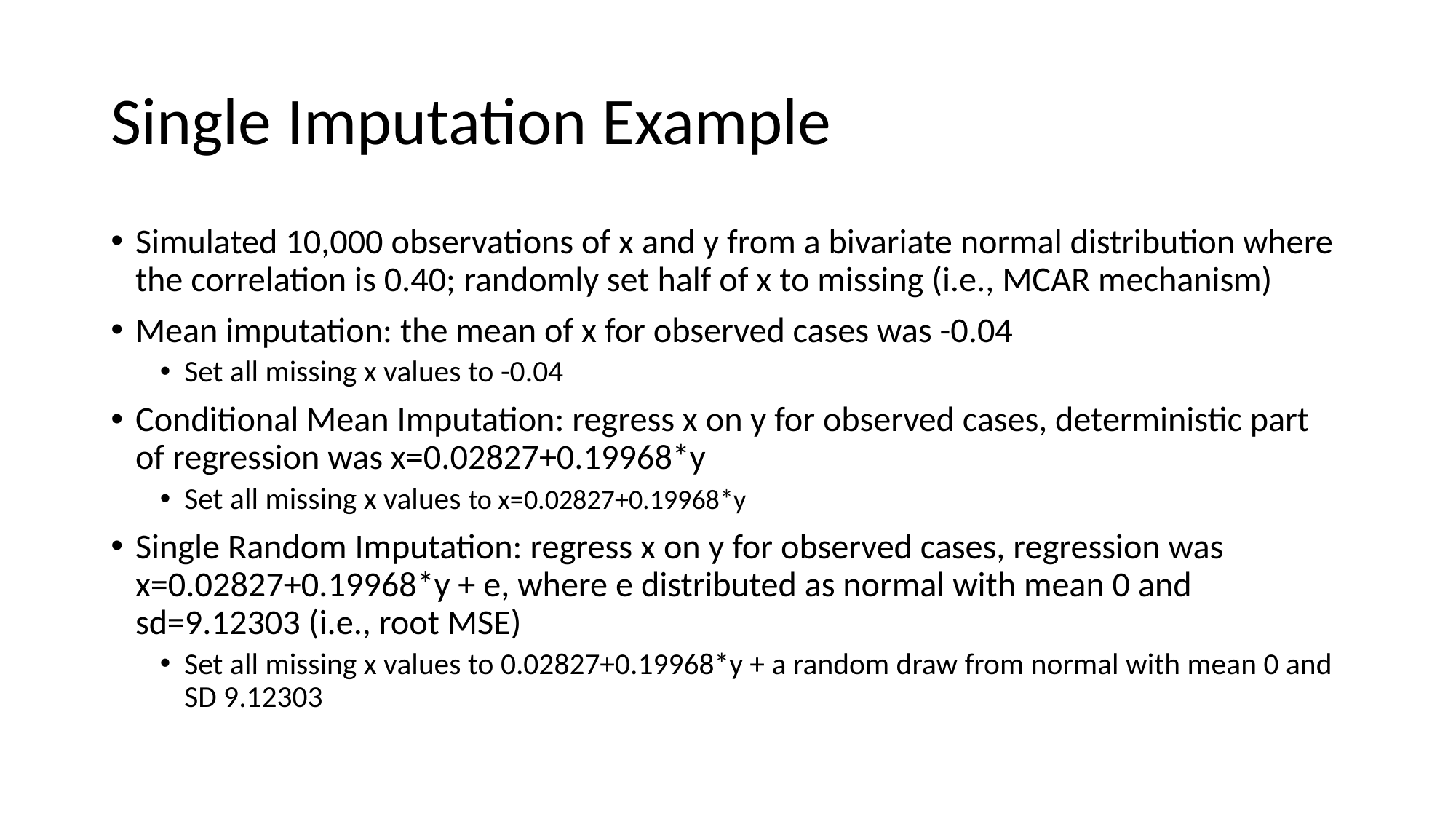

# Single Imputation Example
Simulated 10,000 observations of x and y from a bivariate normal distribution where the correlation is 0.40; randomly set half of x to missing (i.e., MCAR mechanism)
Mean imputation: the mean of x for observed cases was -0.04
Set all missing x values to -0.04
Conditional Mean Imputation: regress x on y for observed cases, deterministic part of regression was x=0.02827+0.19968*y
Set all missing x values to x=0.02827+0.19968*y
Single Random Imputation: regress x on y for observed cases, regression was  x=0.02827+0.19968*y + e, where e distributed as normal with mean 0 and sd=9.12303 (i.e., root MSE)
Set all missing x values to 0.02827+0.19968*y + a random draw from normal with mean 0 and SD 9.12303